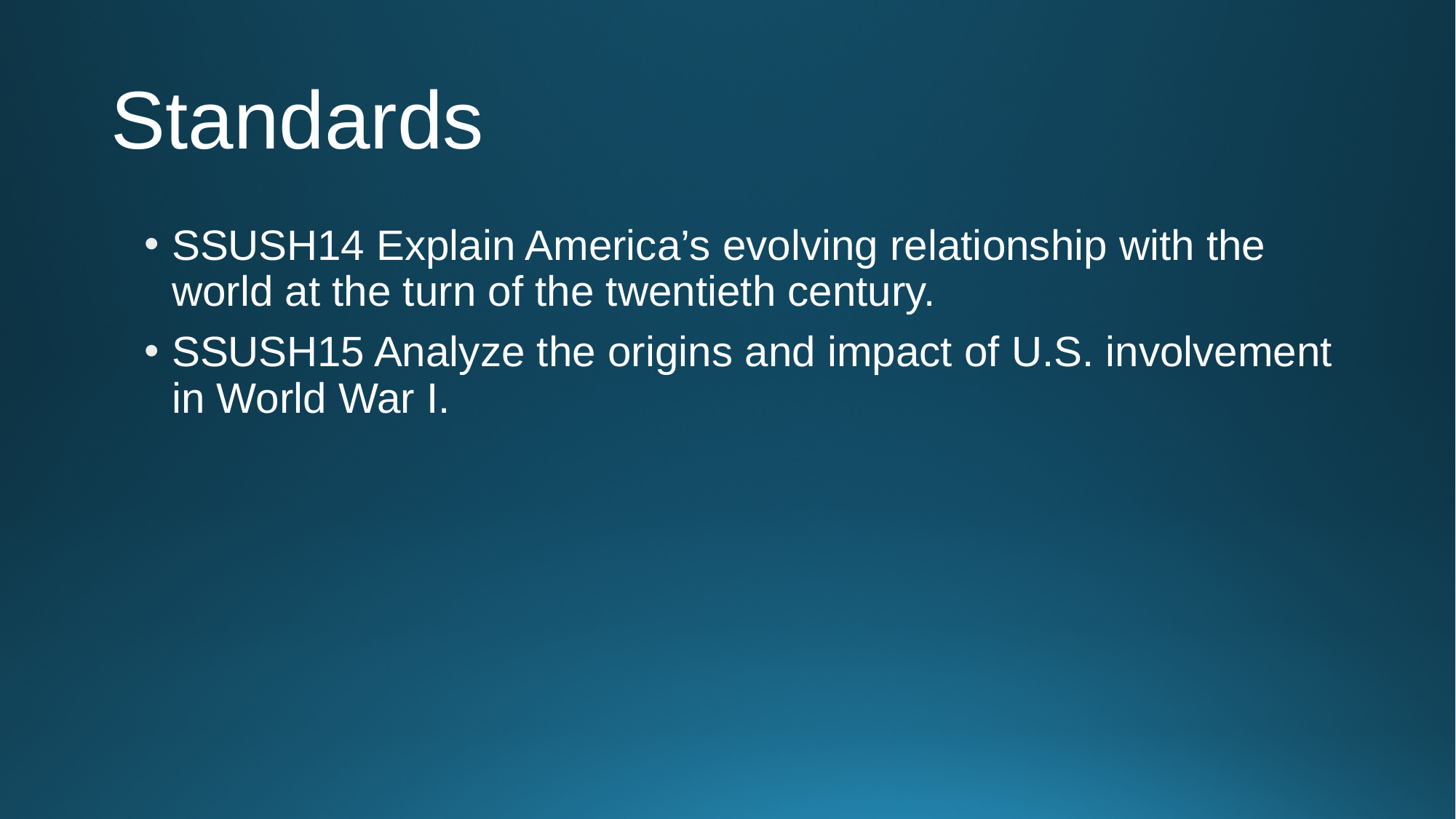

# Standards
SSUSH14 Explain America’s evolving relationship with the world at the turn of the twentieth century.
SSUSH15 Analyze the origins and impact of U.S. involvement in World War I.